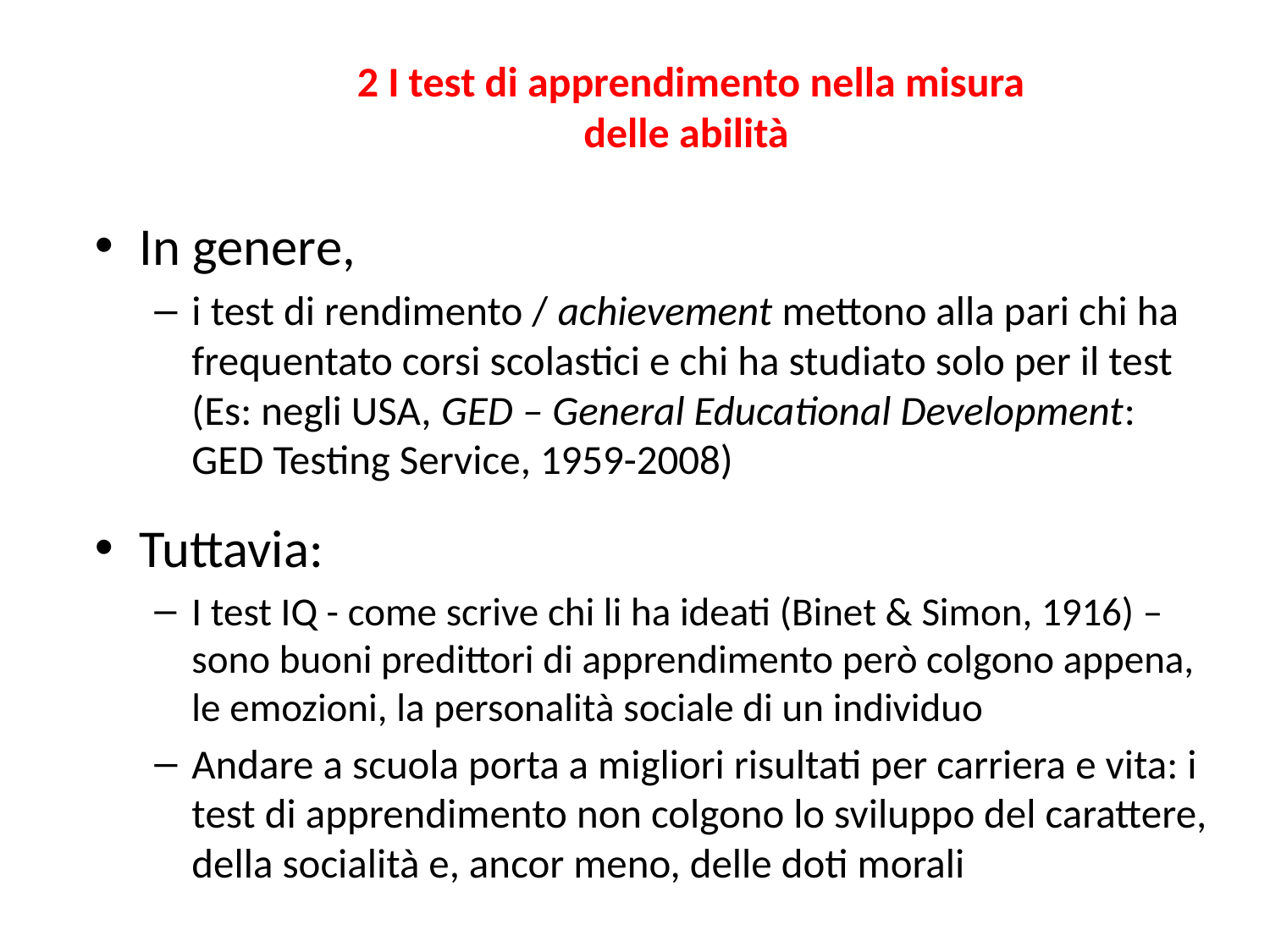

# 2 I test di apprendimento nella misura delle abilità
In genere,
i test di rendimento / achievement mettono alla pari chi ha frequentato corsi scolastici e chi ha studiato solo per il test (Es: negli USA, GED – General Educational Development: GED Testing Service, 1959-2008)

Tuttavia:
I test IQ - come scrive chi li ha ideati (Binet & Simon, 1916) – sono buoni predittori di apprendimento però colgono appena, le emozioni, la personalità sociale di un individuo
Andare a scuola porta a migliori risultati per carriera e vita: i test di apprendimento non colgono lo sviluppo del carattere, della socialità e, ancor meno, delle doti morali